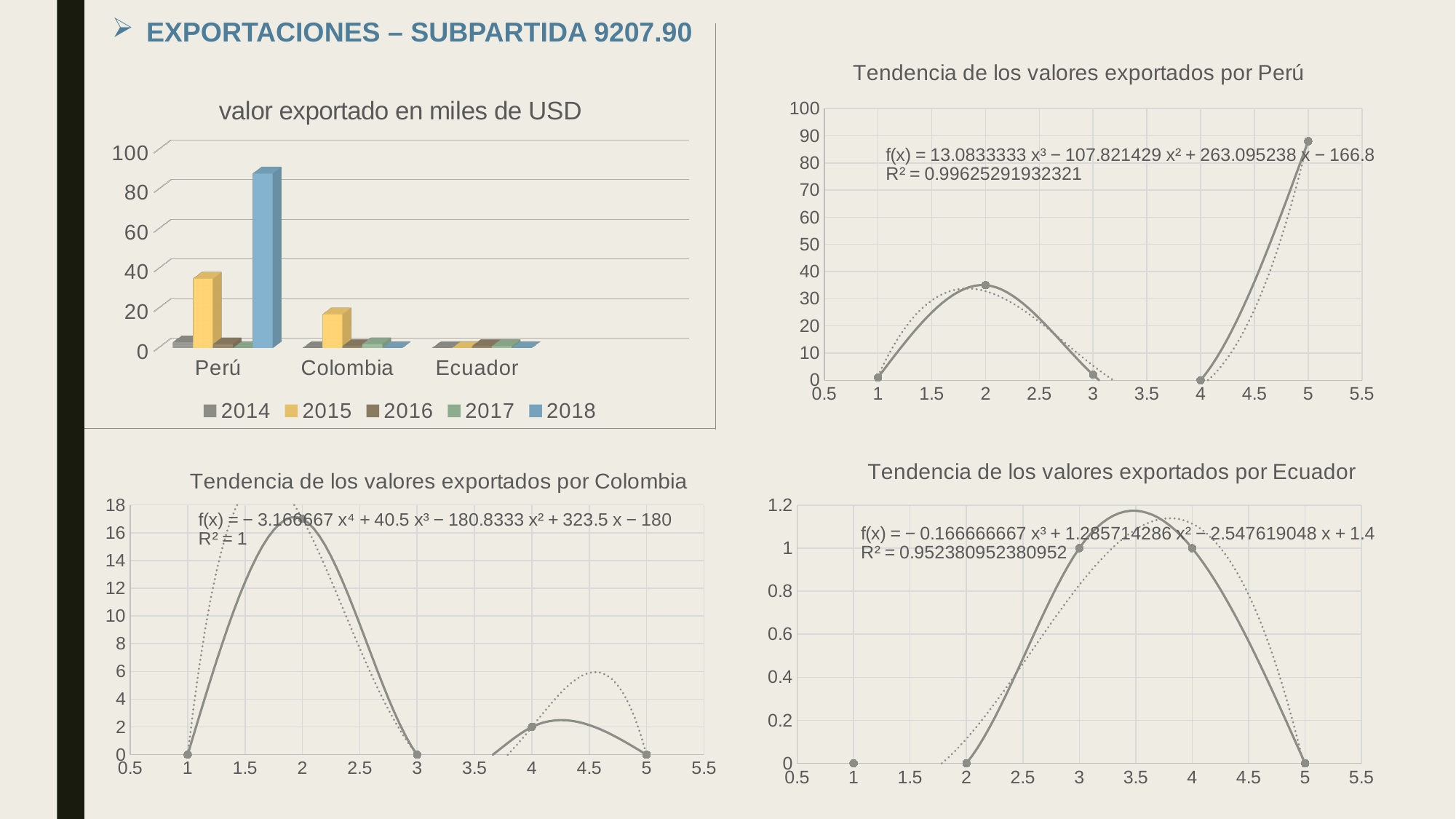

EXPORTACIONES – SUBPARTIDA 9207.90

### Chart: Tendencia de los valores exportados por Perú

| Category | Perú  |
|---|---|

[unsupported chart]

### Chart: Tendencia de los valores exportados por Colombia

| Category | Colombia  |
|---|---|

### Chart: Tendencia de los valores exportados por Ecuador

| Category | Ecuador |
|---|---|